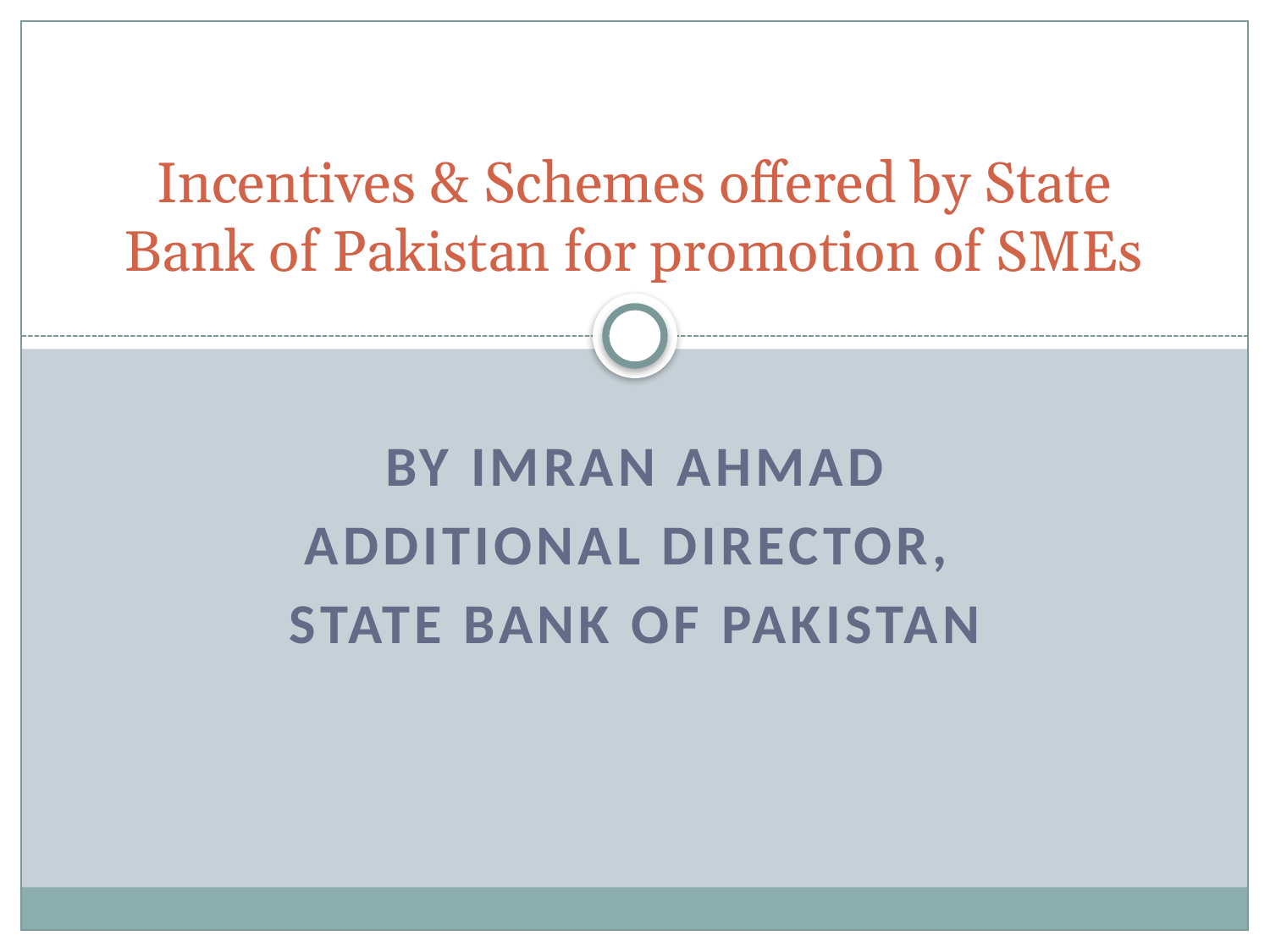

# Incentives & Schemes offered by State Bank of Pakistan for promotion of SMEs
by Imran Ahmad
Additional Director,
State Bank of Pakistan